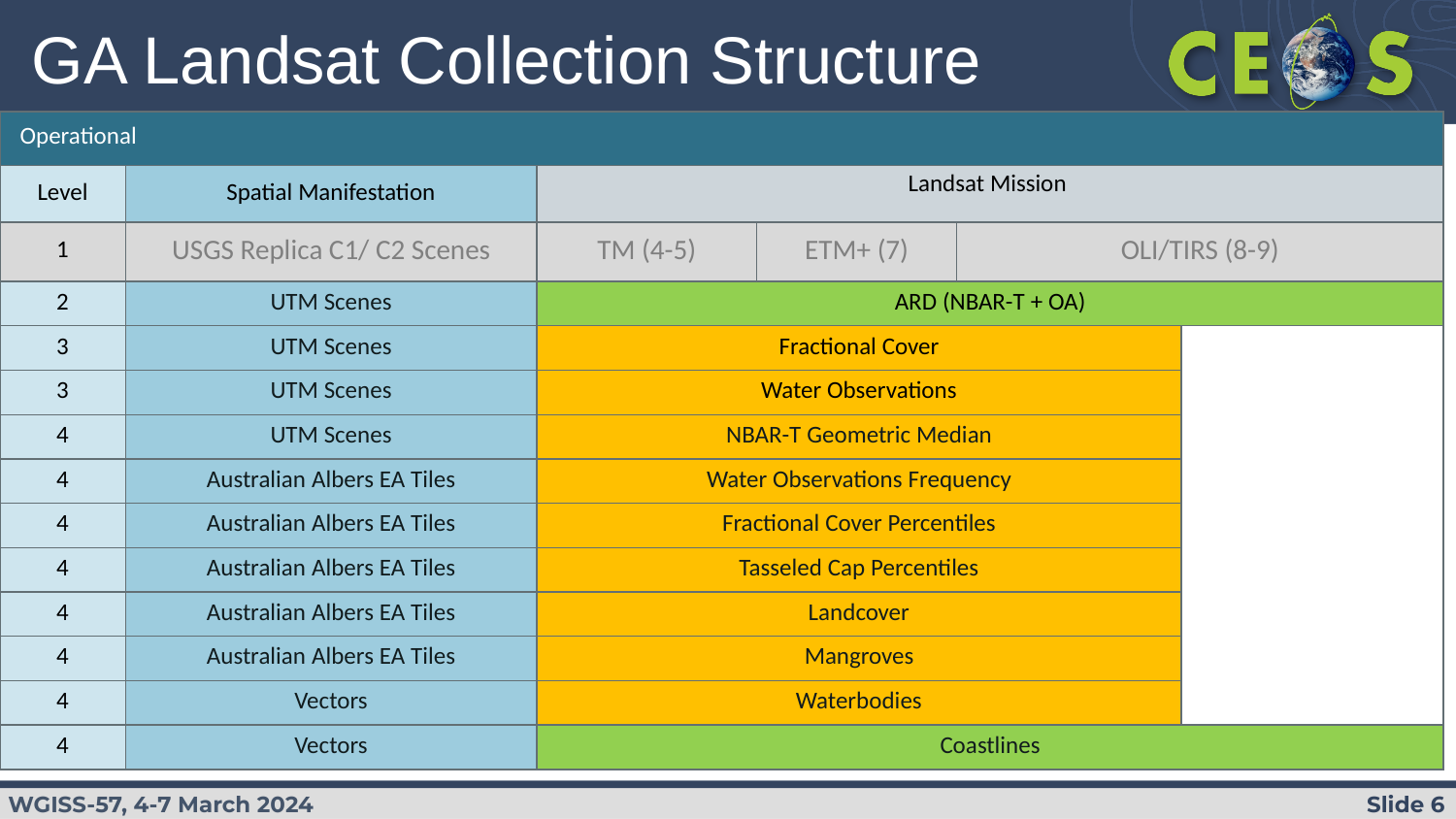

# GA Landsat Collection Structure
| Operational |  |  |  |  |  |
| --- | --- | --- | --- | --- | --- |
| Level | Spatial Manifestation | Landsat Mission |  |  |  |
| 1 | USGS Replica C1/ C2 Scenes | TM (4-5) | ETM+ (7) | OLI/TIRS (8-9) |  |
| 2 | UTM Scenes | ARD (NBAR-T + OA) |  |  |  |
| 3 | UTM Scenes | Fractional Cover |  |  |  |
| 3 | UTM Scenes | Water Observations |  |  |  |
| 4 | UTM Scenes | NBAR-T Geometric Median |  |  |  |
| 4 | Australian Albers EA Tiles | Water Observations Frequency |  |  |  |
| 4 | Australian Albers EA Tiles | Fractional Cover Percentiles |  |  |  |
| 4 | Australian Albers EA Tiles | Tasseled Cap Percentiles |  |  |  |
| 4 | Australian Albers EA Tiles | Landcover |  |  |  |
| 4 | Australian Albers EA Tiles | Mangroves |  |  |  |
| 4 | Vectors | Waterbodies |  |  |  |
| 4 | Vectors | Coastlines |  |  |  |